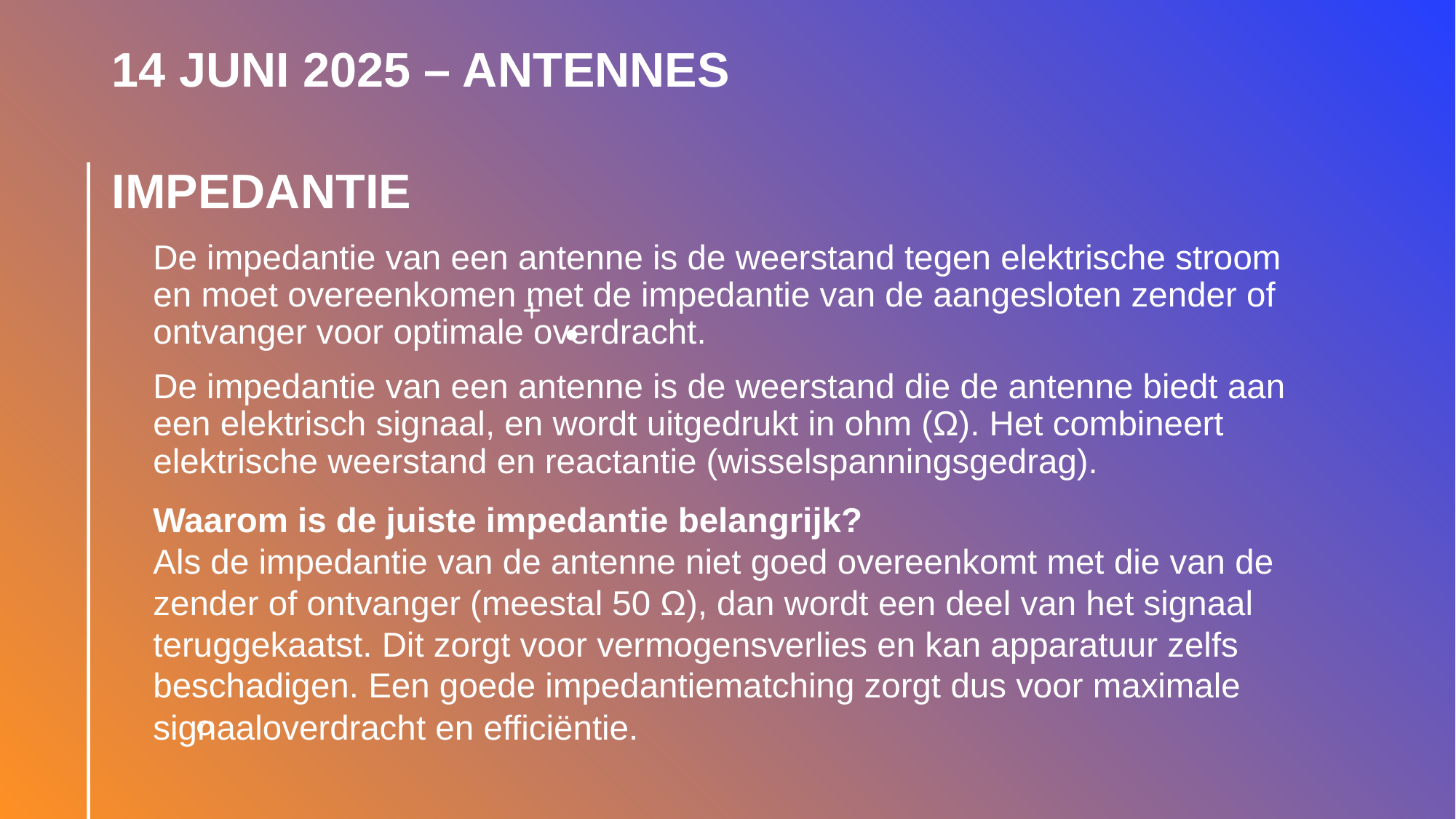

# 14 juni 2025 – Antennes Impedantie
De impedantie van een antenne is de weerstand tegen elektrische stroom en moet overeenkomen met de impedantie van de aangesloten zender of ontvanger voor optimale overdracht.
De impedantie van een antenne is de weerstand die de antenne biedt aan een elektrisch signaal, en wordt uitgedrukt in ohm (Ω). Het combineert elektrische weerstand en reactantie (wisselspanningsgedrag).
Waarom is de juiste impedantie belangrijk?
Als de impedantie van de antenne niet goed overeenkomt met die van de zender of ontvanger (meestal 50 Ω), dan wordt een deel van het signaal teruggekaatst. Dit zorgt voor vermogensverlies en kan apparatuur zelfs beschadigen. Een goede impedantiematching zorgt dus voor maximale signaaloverdracht en efficiëntie.